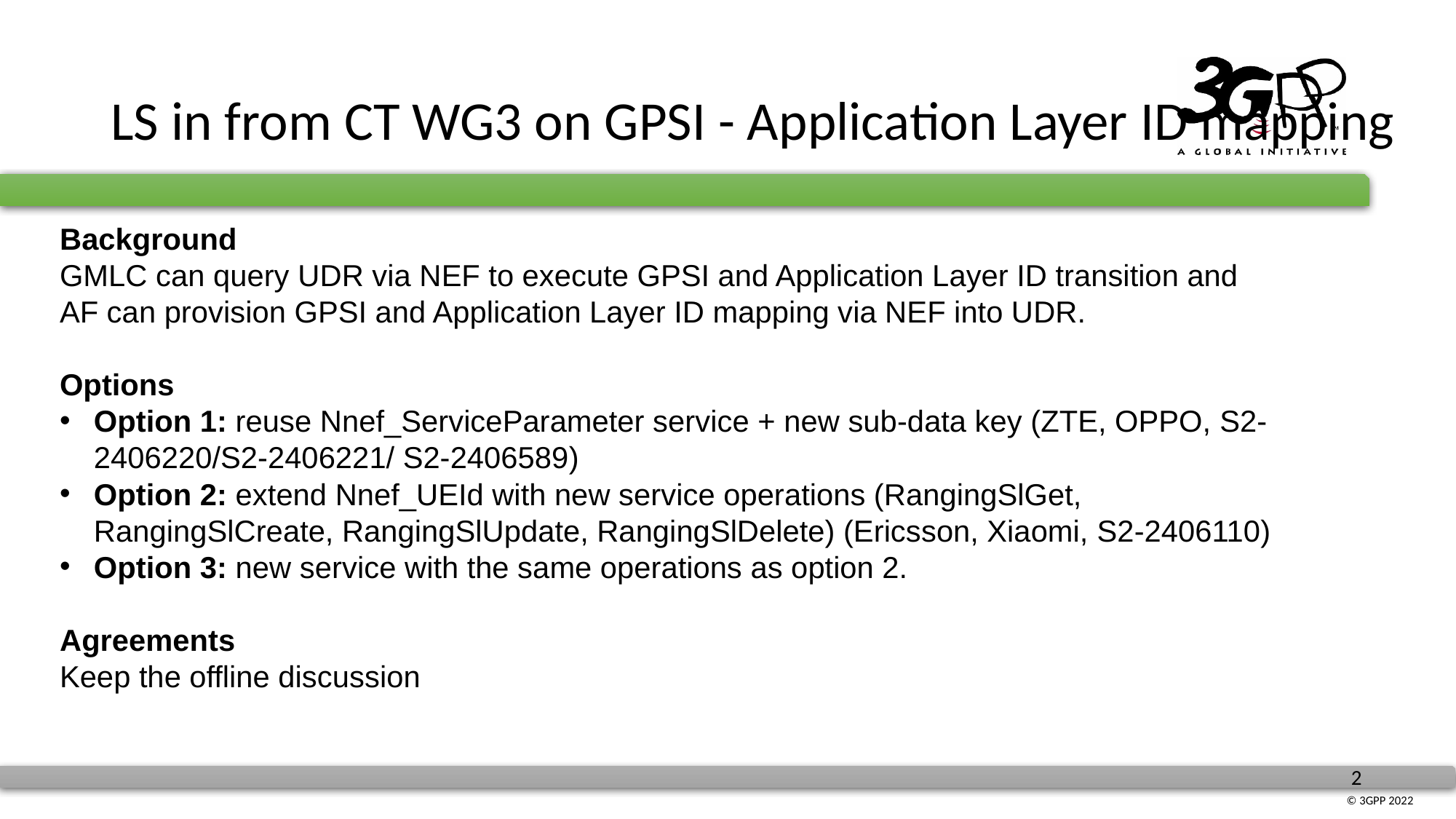

# LS in from CT WG3 on GPSI - Application Layer ID mapping
Background
GMLC can query UDR via NEF to execute GPSI and Application Layer ID transition and AF can provision GPSI and Application Layer ID mapping via NEF into UDR.

Options
Option 1: reuse Nnef_ServiceParameter service + new sub-data key (ZTE, OPPO, S2-2406220/S2-2406221/ S2-2406589)
Option 2: extend Nnef_UEId with new service operations (RangingSlGet, RangingSlCreate, RangingSlUpdate, RangingSlDelete) (Ericsson, Xiaomi, S2-2406110)
Option 3: new service with the same operations as option 2.

Agreements
Keep the offline discussion